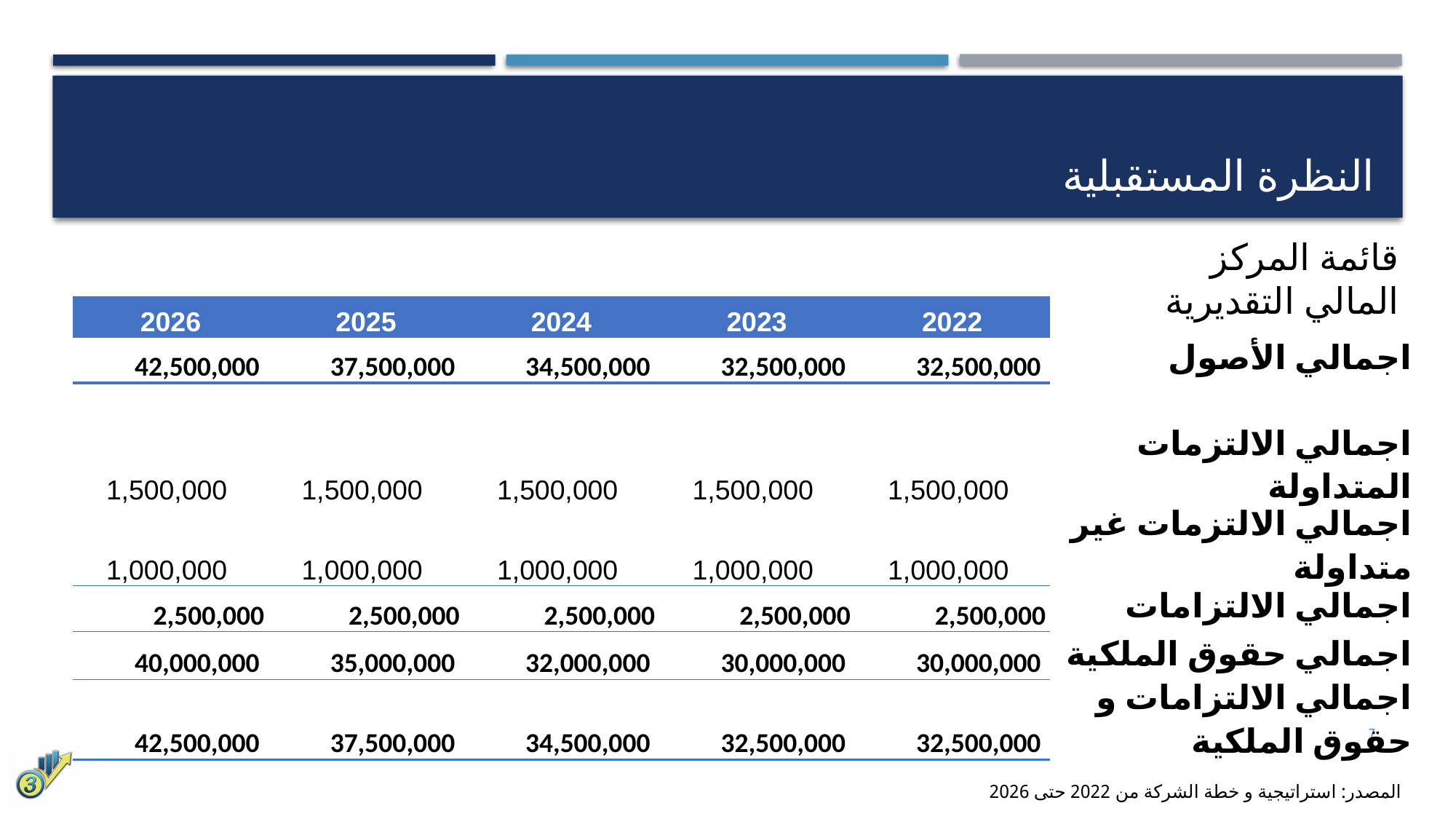

# النظرة المستقبلية
قائمة المركز المالي التقديرية
| 2026 | 2025 | 2024 | 2023 | 2022 |  |
| --- | --- | --- | --- | --- | --- |
| 42,500,000 | 37,500,000 | 34,500,000 | 32,500,000 | 32,500,000 | اجمالي الأصول |
|  |  |  |  |  |  |
| 1,500,000 | 1,500,000 | 1,500,000 | 1,500,000 | 1,500,000 | اجمالي الالتزمات المتداولة |
| 1,000,000 | 1,000,000 | 1,000,000 | 1,000,000 | 1,000,000 | اجمالي الالتزمات غير متداولة |
| 2,500,000 | 2,500,000 | 2,500,000 | 2,500,000 | 2,500,000 | اجمالي الالتزامات |
| 40,000,000 | 35,000,000 | 32,000,000 | 30,000,000 | 30,000,000 | اجمالي حقوق الملكية |
| 42,500,000 | 37,500,000 | 34,500,000 | 32,500,000 | 32,500,000 | اجمالي الالتزامات و حقوق الملكية |
7
المصدر: استراتيجية و خطة الشركة من 2022 حتى 2026